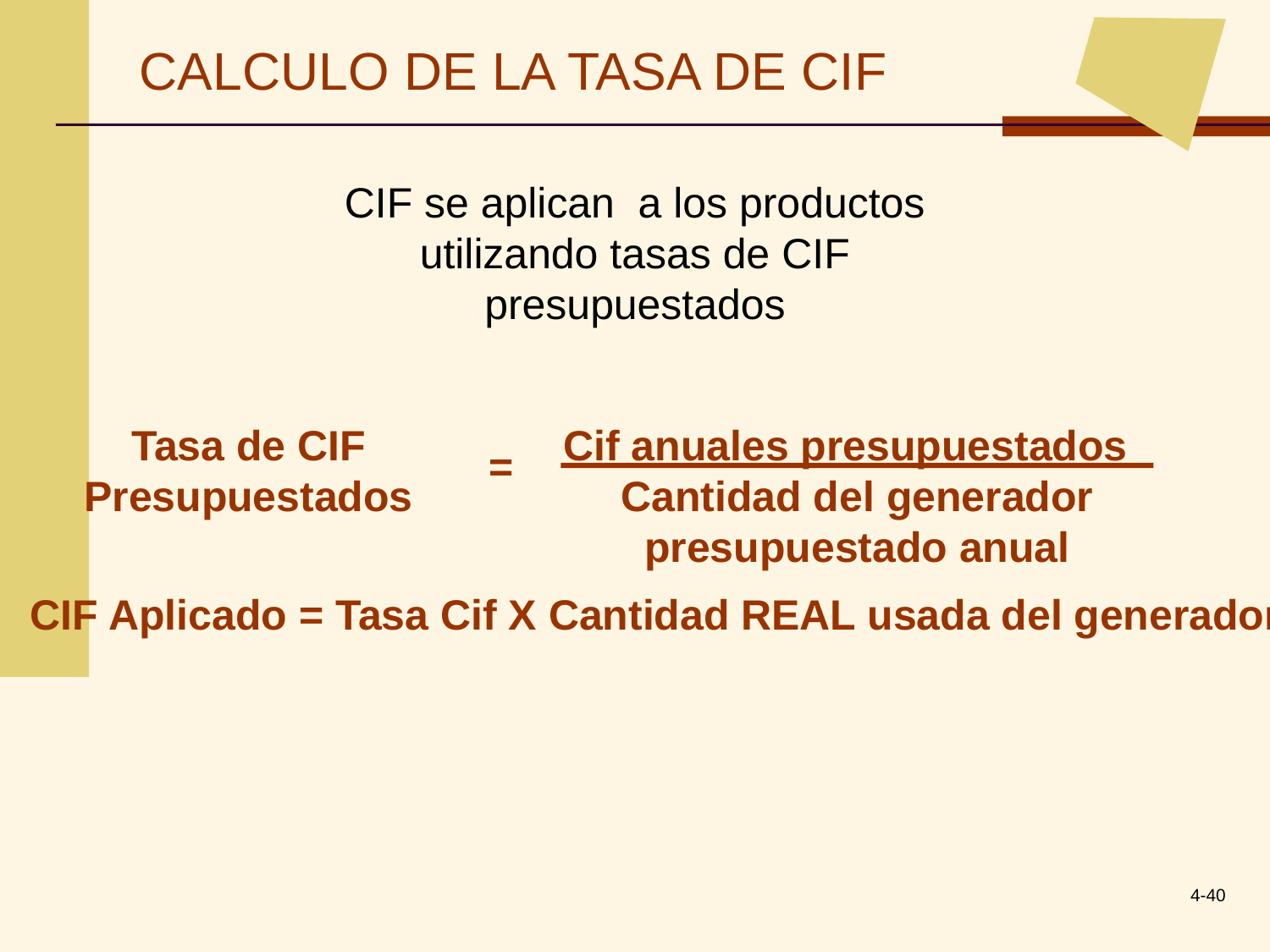

CALCULO DE LA TASA DE CIF
CIF se aplican  a los productos utilizando tasas de CIF presupuestados
Tasa de CIF Presupuestados
Cif anuales presupuestados   Cantidad del generador presupuestado anual
=

CIF Aplicado = Tasa Cif X Cantidad REAL usada del generador
4-40